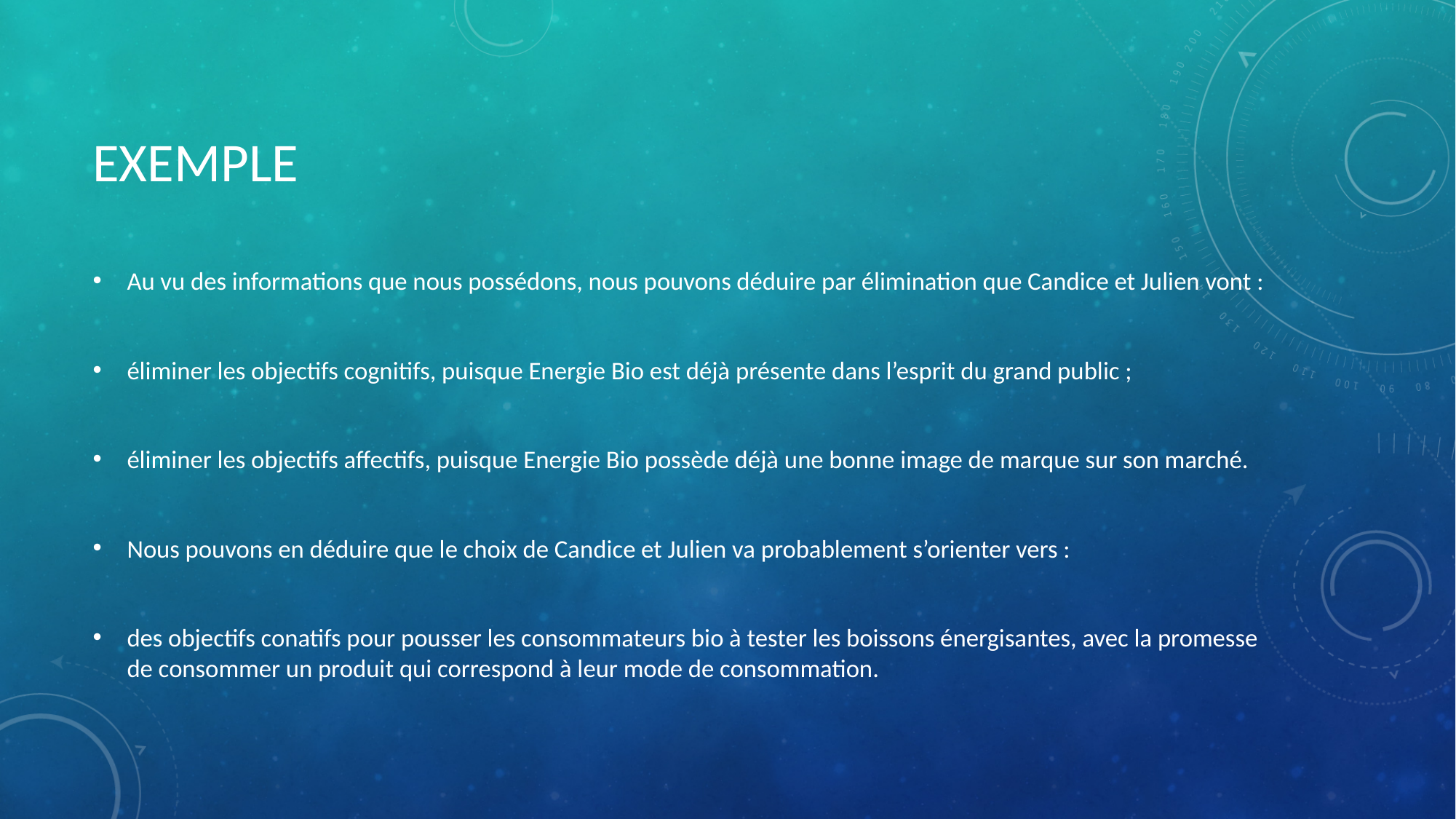

# Exemple
Au vu des informations que nous possédons, nous pouvons déduire par élimination que Candice et Julien vont :

éliminer les objectifs cognitifs, puisque Energie Bio est déjà présente dans l’esprit du grand public ;

éliminer les objectifs affectifs, puisque Energie Bio possède déjà une bonne image de marque sur son marché.

Nous pouvons en déduire que le choix de Candice et Julien va probablement s’orienter vers :

des objectifs conatifs pour pousser les consommateurs bio à tester les boissons énergisantes, avec la promesse de consommer un produit qui correspond à leur mode de consommation.